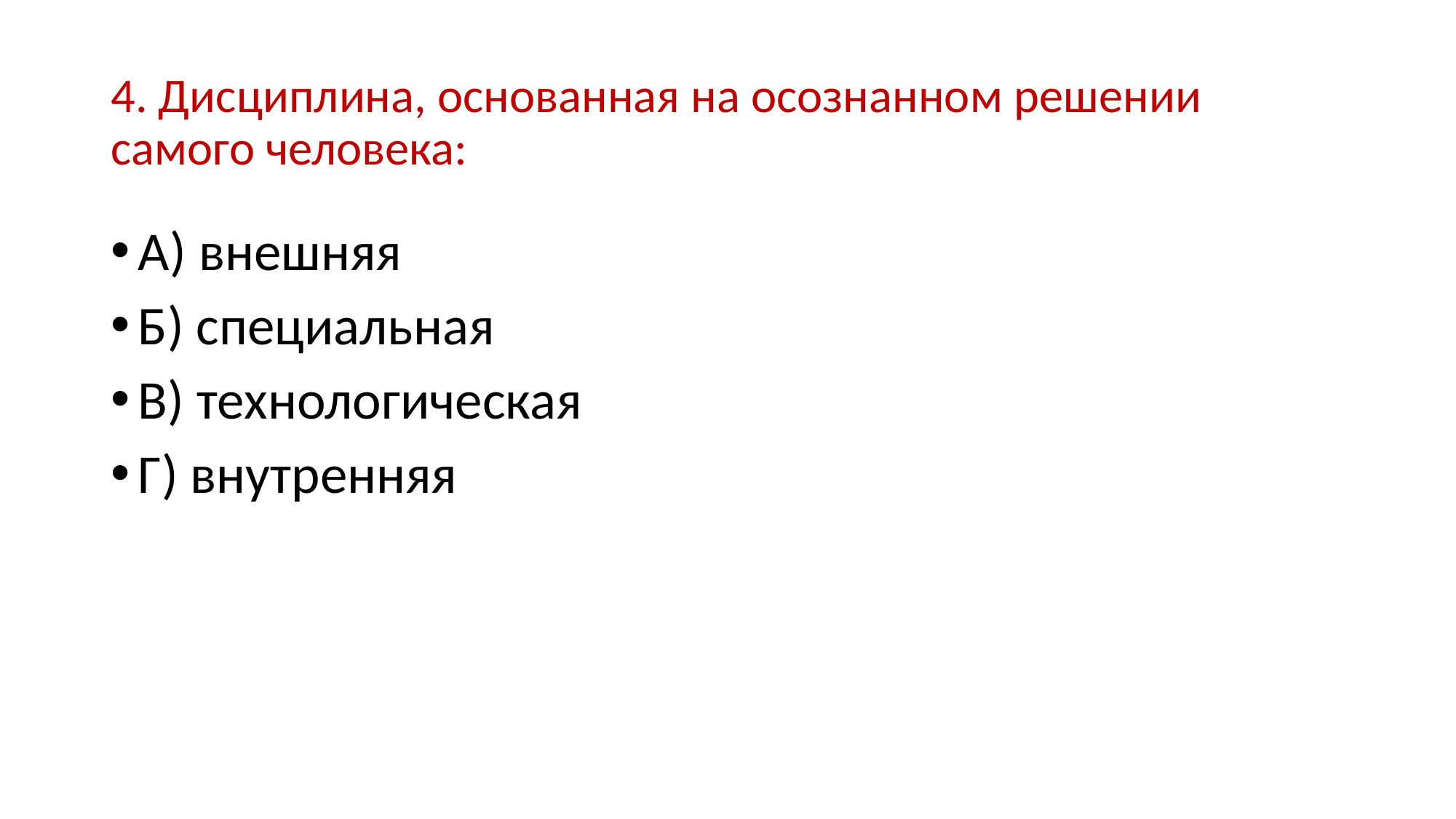

# 4. Дисциплина, основанная на осознанном решении самого человека:
А) внешняя
Б) специальная
В) технологическая
Г) внутренняя